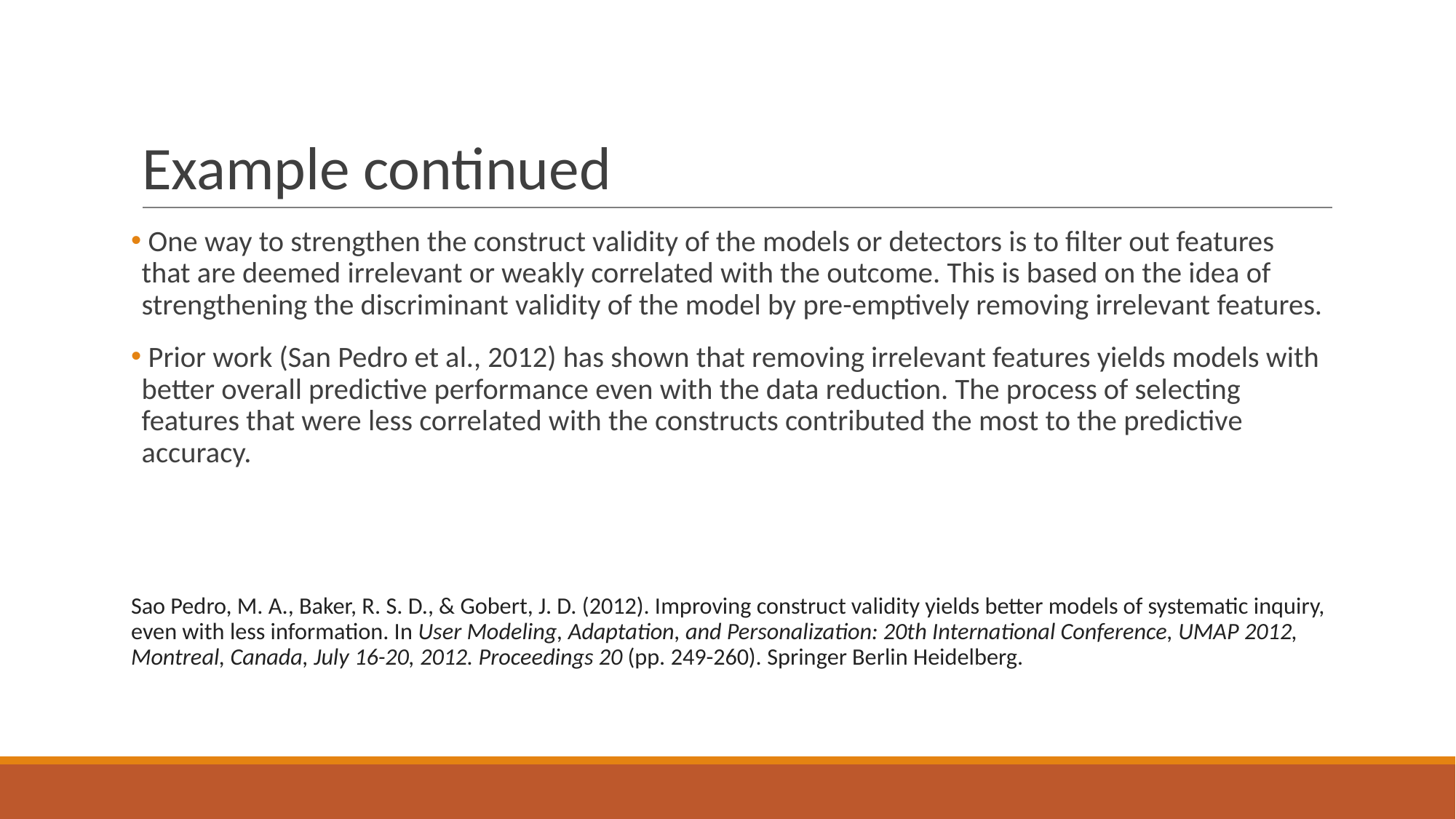

# Example continued
 One way to strengthen the construct validity of the models or detectors is to filter out features that are deemed irrelevant or weakly correlated with the outcome. This is based on the idea of strengthening the discriminant validity of the model by pre-emptively removing irrelevant features.
 Prior work (San Pedro et al., 2012) has shown that removing irrelevant features yields models with better overall predictive performance even with the data reduction. The process of selecting features that were less correlated with the constructs contributed the most to the predictive accuracy.

Sao Pedro, M. A., Baker, R. S. D., & Gobert, J. D. (2012). Improving construct validity yields better models of systematic inquiry, even with less information. In User Modeling, Adaptation, and Personalization: 20th International Conference, UMAP 2012, Montreal, Canada, July 16-20, 2012. Proceedings 20 (pp. 249-260). Springer Berlin Heidelberg.